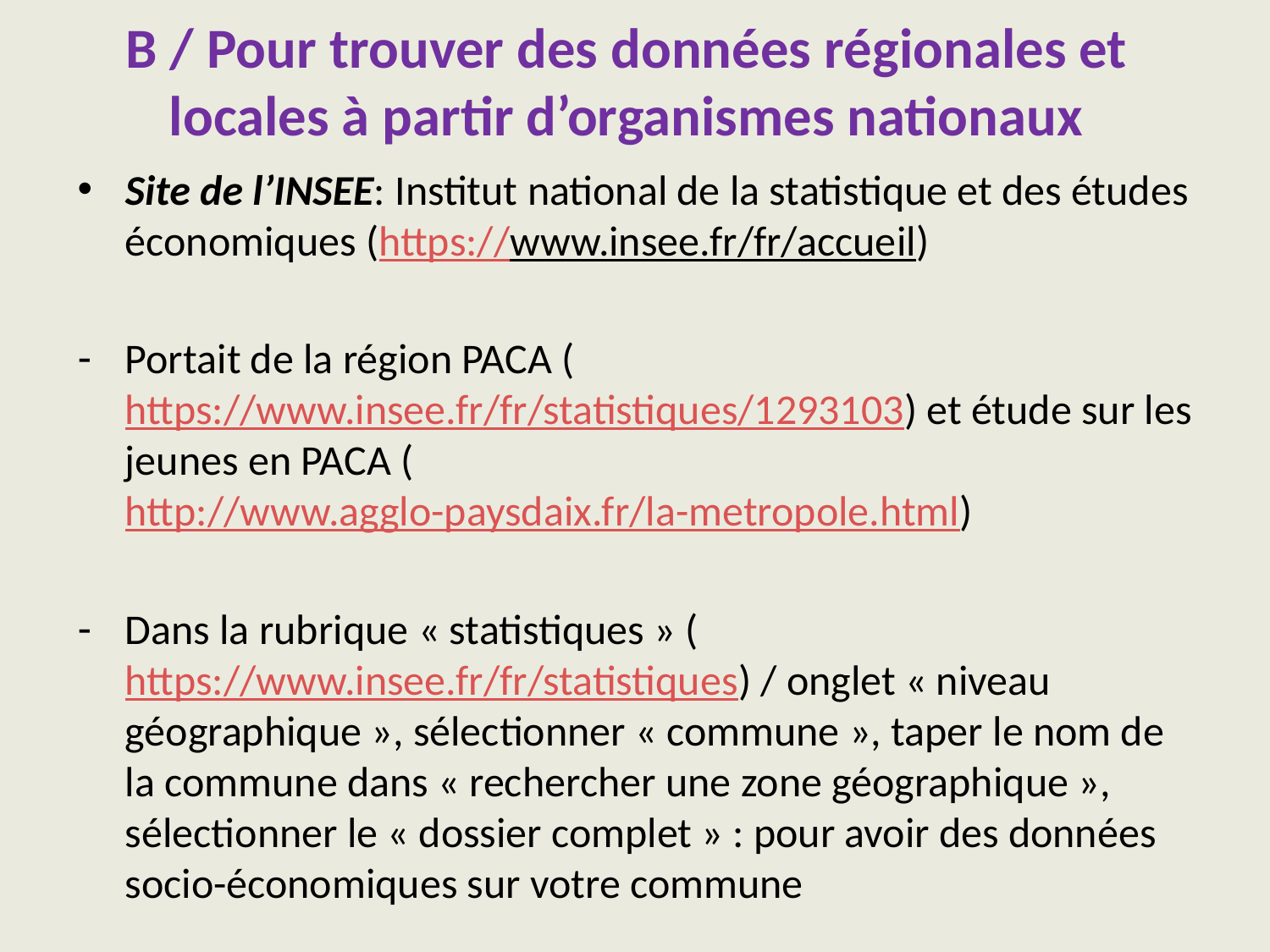

# B / Pour trouver des données régionales et locales à partir d’organismes nationaux
Site de l’INSEE: Institut national de la statistique et des études économiques (https://www.insee.fr/fr/accueil)

Portait de la région PACA (https://www.insee.fr/fr/statistiques/1293103) et étude sur les jeunes en PACA (http://www.agglo-paysdaix.fr/la-metropole.html)

Dans la rubrique « statistiques » (https://www.insee.fr/fr/statistiques) / onglet « niveau géographique », sélectionner « commune », taper le nom de la commune dans « rechercher une zone géographique », sélectionner le « dossier complet » : pour avoir des données socio-économiques sur votre commune